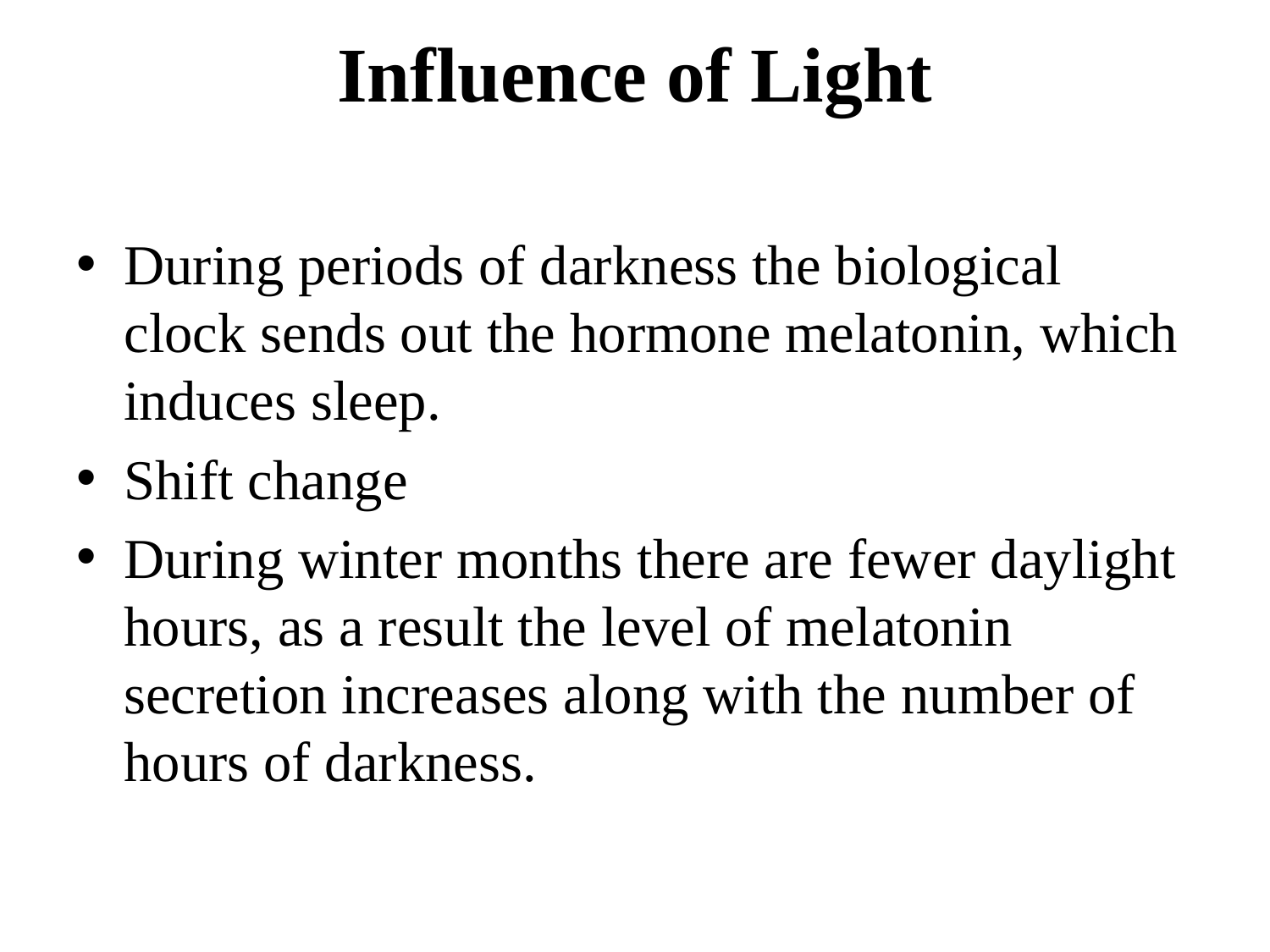

# Influence of Light
During periods of darkness the biological clock sends out the hormone melatonin, which induces sleep.
Shift change
During winter months there are fewer daylight hours, as a result the level of melatonin secretion increases along with the number of hours of darkness.